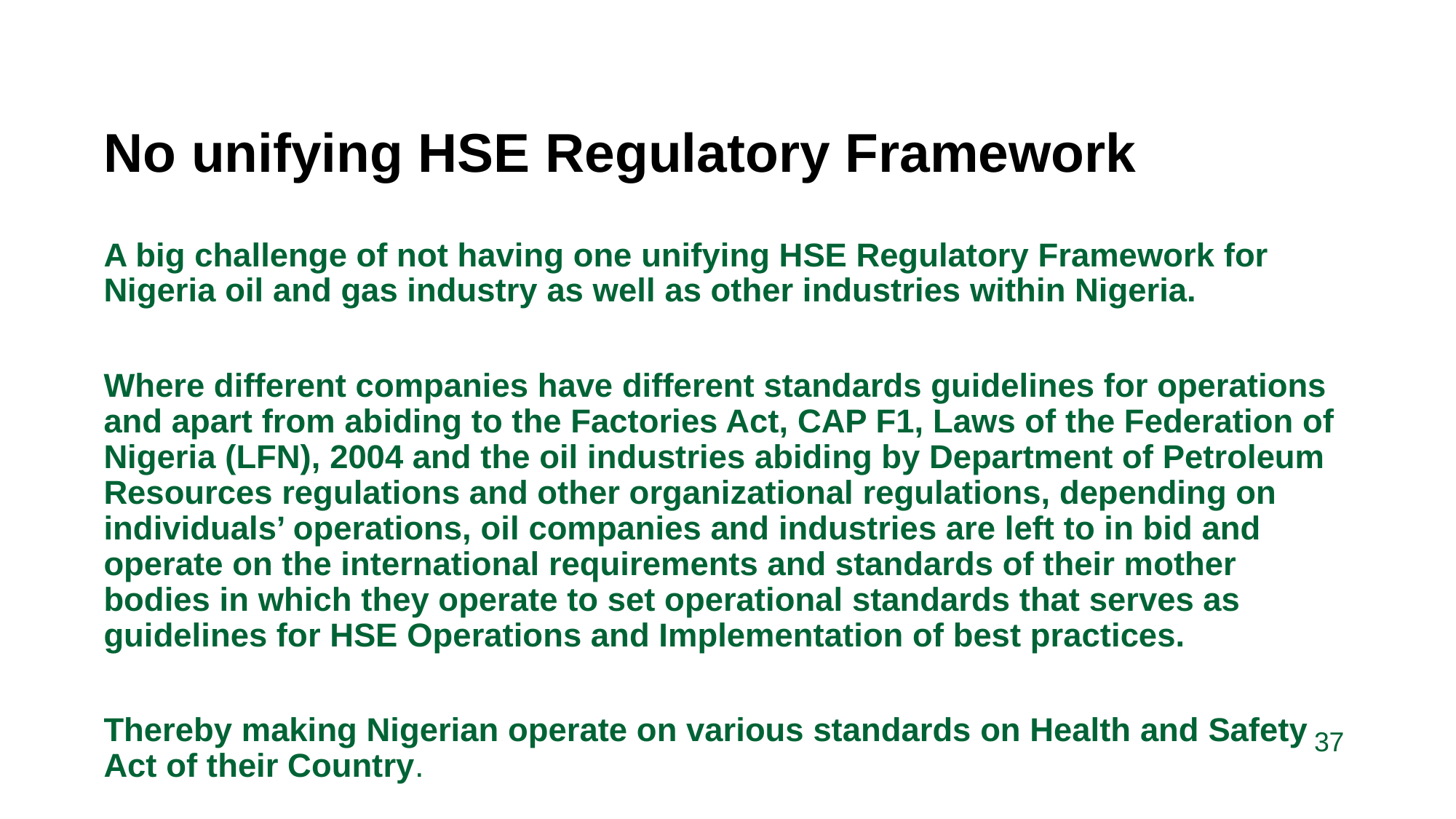

No unifying HSE Regulatory Framework
A big challenge of not having one unifying HSE Regulatory Framework for Nigeria oil and gas industry as well as other industries within Nigeria.

Where different companies have different standards guidelines for operations and apart from abiding to the Factories Act, CAP F1, Laws of the Federation of Nigeria (LFN), 2004 and the oil industries abiding by Department of Petroleum Resources regulations and other organizational regulations, depending on individuals’ operations, oil companies and industries are left to in bid and operate on the international requirements and standards of their mother bodies in which they operate to set operational standards that serves as guidelines for HSE Operations and Implementation of best practices.

Thereby making Nigerian operate on various standards on Health and Safety Act of their Country.

37